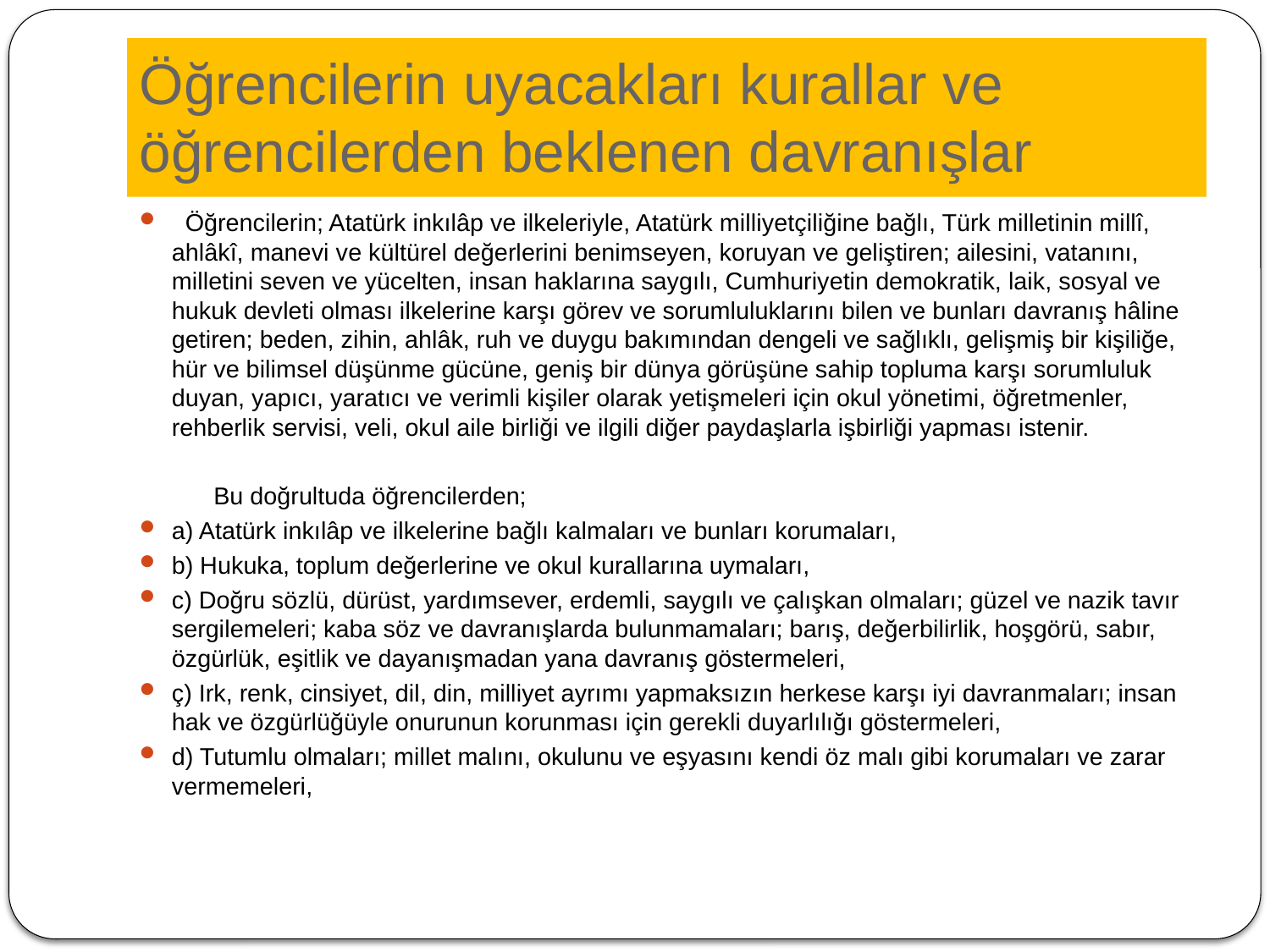

# Öğrencilerin uyacakları kurallar ve öğrencilerden beklenen davranışlar
  Öğrencilerin; Atatürk inkılâp ve ilkeleriyle, Atatürk milliyetçiliğine bağlı, Türk milletinin millî, ahlâkî, manevi ve kültürel değerlerini benimseyen, koruyan ve geliştiren; ailesini, vatanını, milletini seven ve yücelten, insan haklarına saygılı, Cumhuriyetin demokratik, laik, sosyal ve hukuk devleti olması ilkelerine karşı görev ve sorumluluklarını bilen ve bunları davranış hâline getiren; beden, zihin, ahlâk, ruh ve duygu bakımından dengeli ve sağlıklı, gelişmiş bir kişiliğe, hür ve bilimsel düşünme gücüne, geniş bir dünya görüşüne sahip topluma karşı sorumluluk duyan, yapıcı, yaratıcı ve verimli kişiler olarak yetişmeleri için okul yönetimi, öğretmenler, rehberlik servisi, veli, okul aile birliği ve ilgili diğer paydaşlarla işbirliği yapması istenir.

		 Bu doğrultuda öğrencilerden;
a) Atatürk inkılâp ve ilkelerine bağlı kalmaları ve bunları korumaları,
b) Hukuka, toplum değerlerine ve okul kurallarına uymaları,
c) Doğru sözlü, dürüst, yardımsever, erdemli, saygılı ve çalışkan olmaları; güzel ve nazik tavır sergilemeleri; kaba söz ve davranışlarda bulunmamaları; barış, değerbilirlik, hoşgörü, sabır, özgürlük, eşitlik ve dayanışmadan yana davranış göstermeleri,
ç) Irk, renk, cinsiyet, dil, din, milliyet ayrımı yapmaksızın herkese karşı iyi davranmaları; insan hak ve özgürlüğüyle onurunun korunması için gerekli duyarlılığı göstermeleri,
d) Tutumlu olmaları; millet malını, okulunu ve eşyasını kendi öz malı gibi korumaları ve zarar vermemeleri,